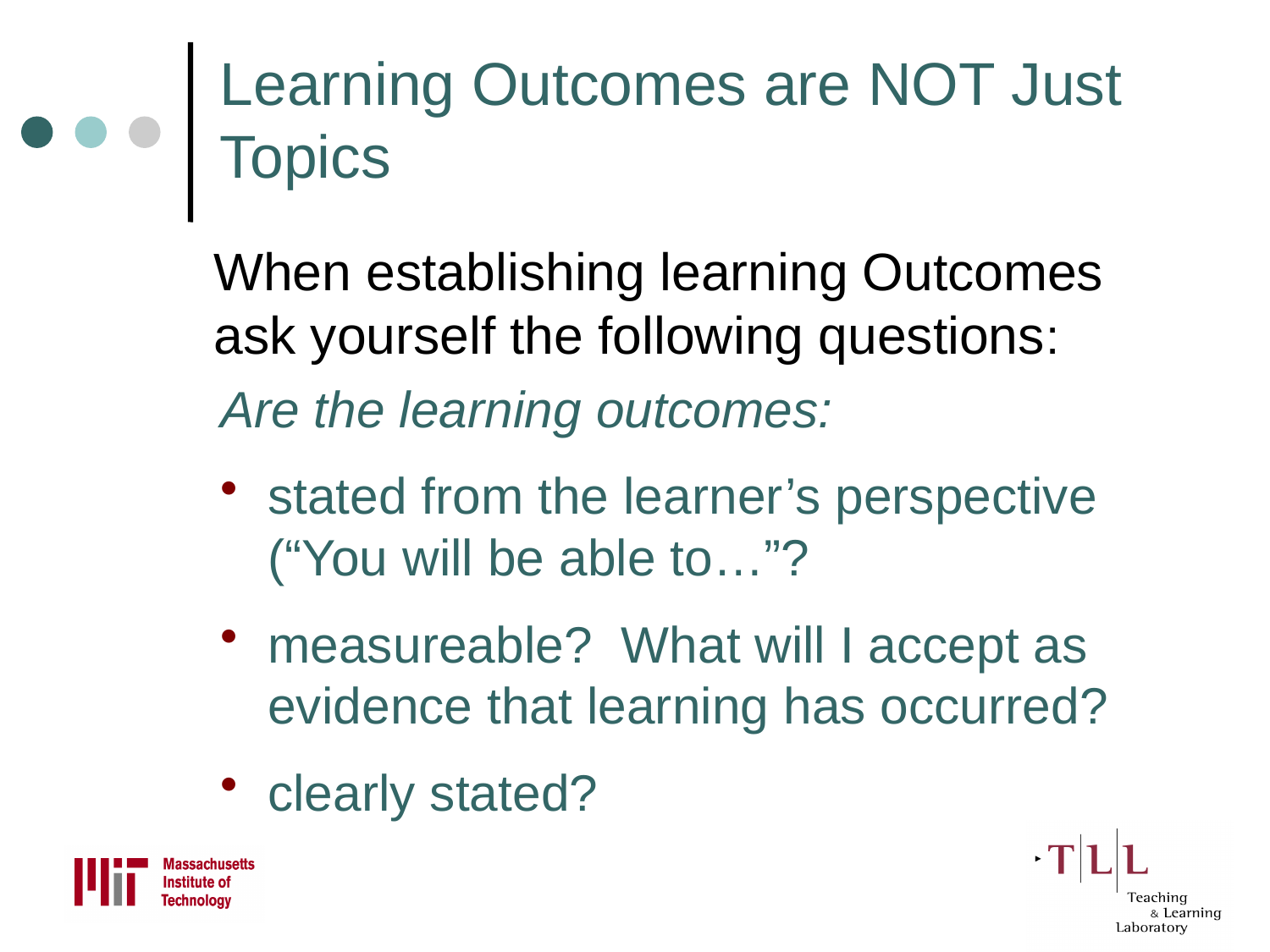

# Learning Outcomes are NOT Just Topics
When establishing learning Outcomes
ask yourself the following questions:
Are the learning outcomes:
stated from the learner’s perspective (“You will be able to…”?
measureable?  What will I accept as evidence that learning has occurred?
clearly stated?